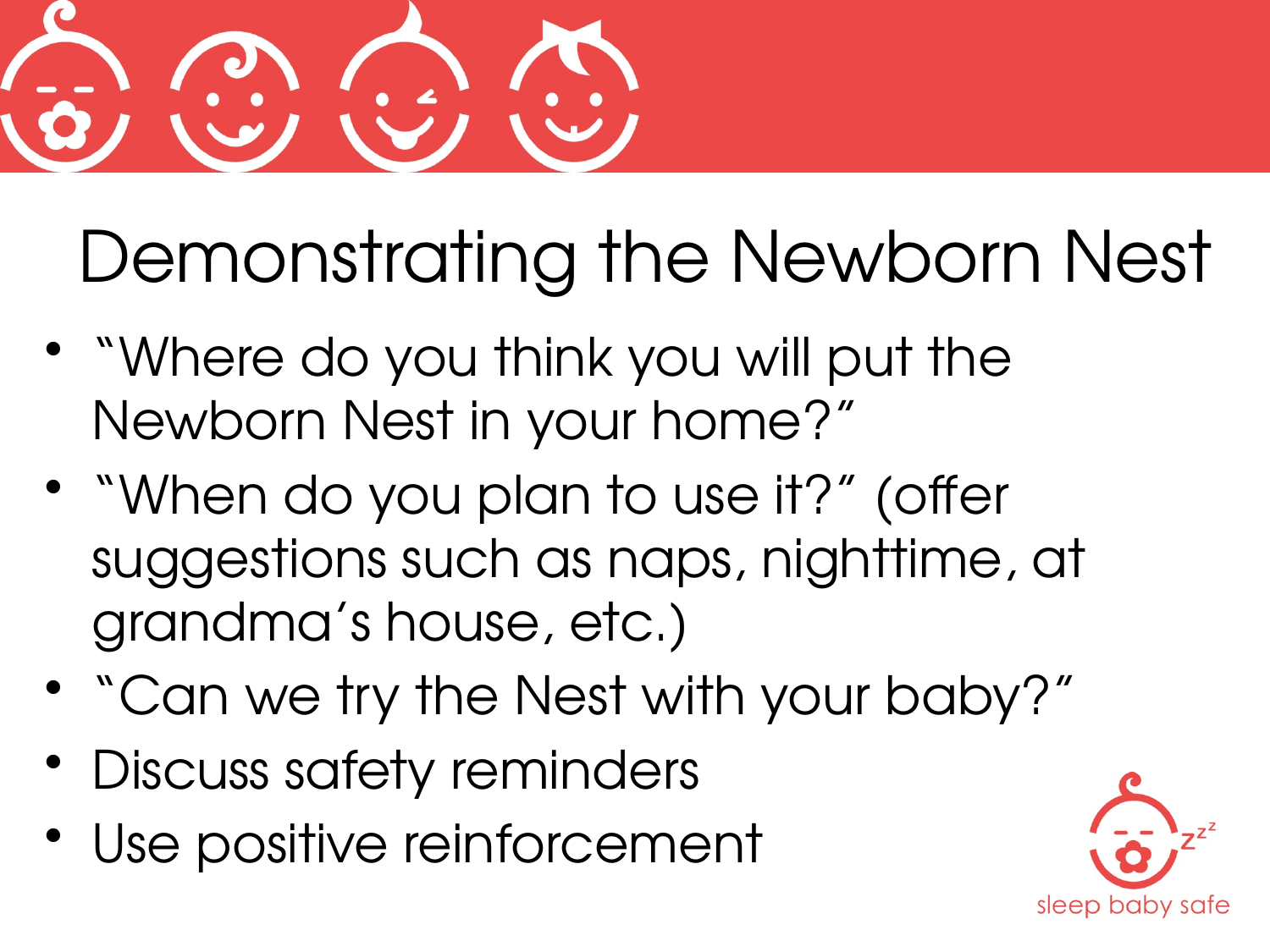

# Demonstrating the Newborn Nest
“Where do you think you will put the Newborn Nest in your home?”
“When do you plan to use it?” (offer suggestions such as naps, nighttime, at grandma’s house, etc.)
“Can we try the Nest with your baby?”
Discuss safety reminders
Use positive reinforcement